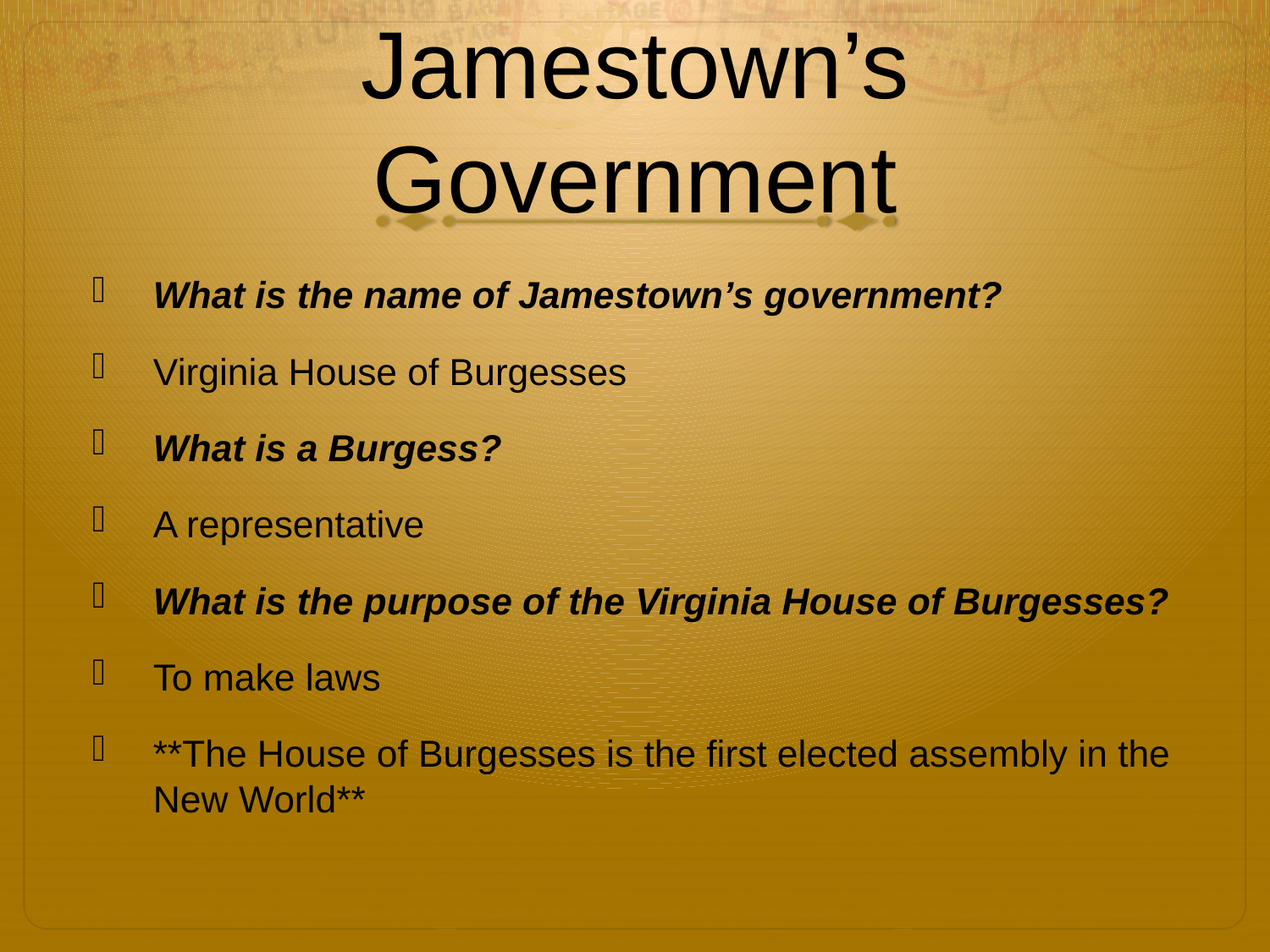

# Jamestown’s Government
What is the name of Jamestown’s government?
Virginia House of Burgesses
What is a Burgess?
A representative
What is the purpose of the Virginia House of Burgesses?
To make laws
**The House of Burgesses is the first elected assembly in the New World**